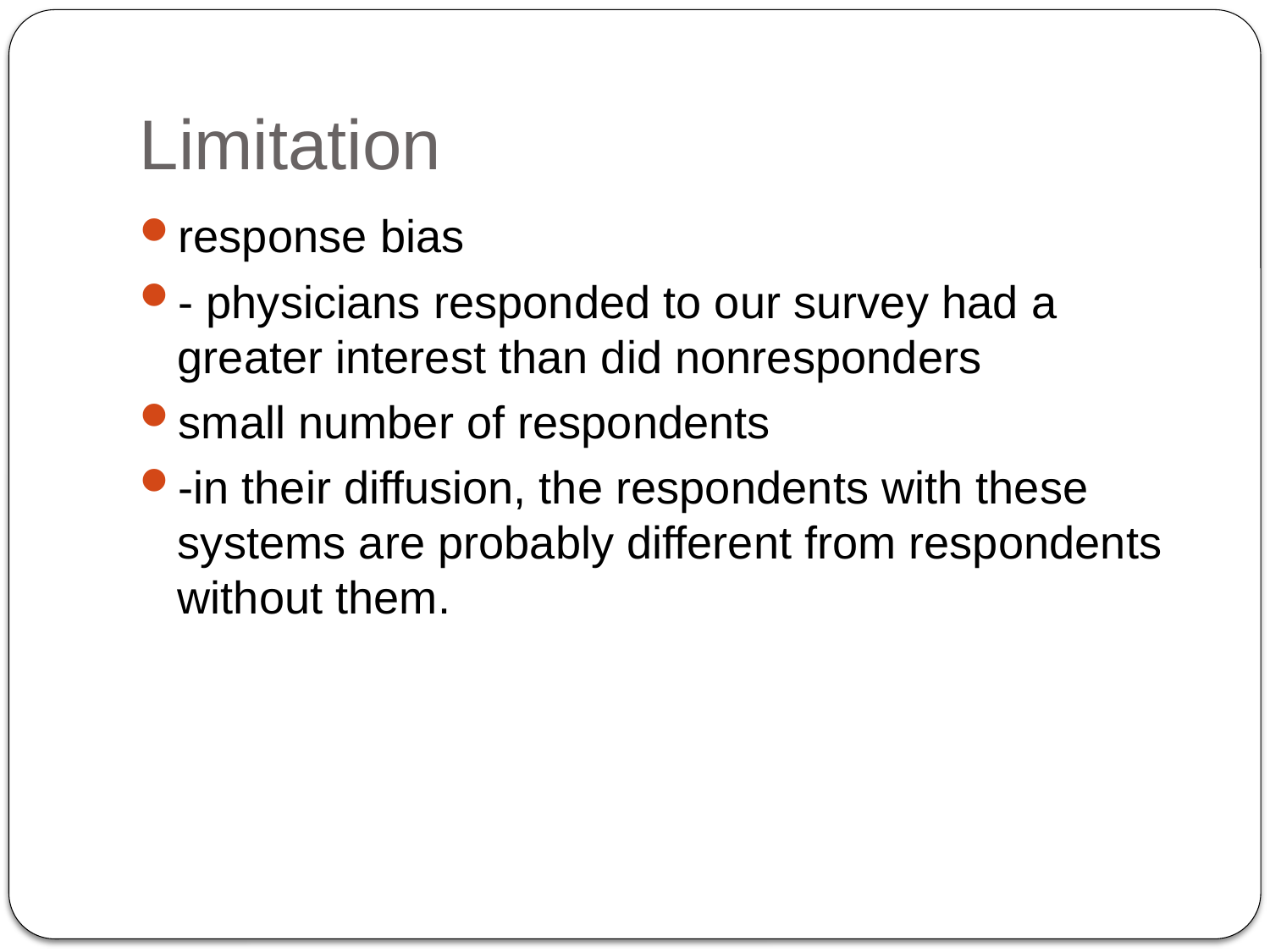

# Limitation
response bias
- physicians responded to our survey had a greater interest than did nonresponders
small number of respondents
-in their diffusion, the respondents with these systems are probably different from respondents without them.